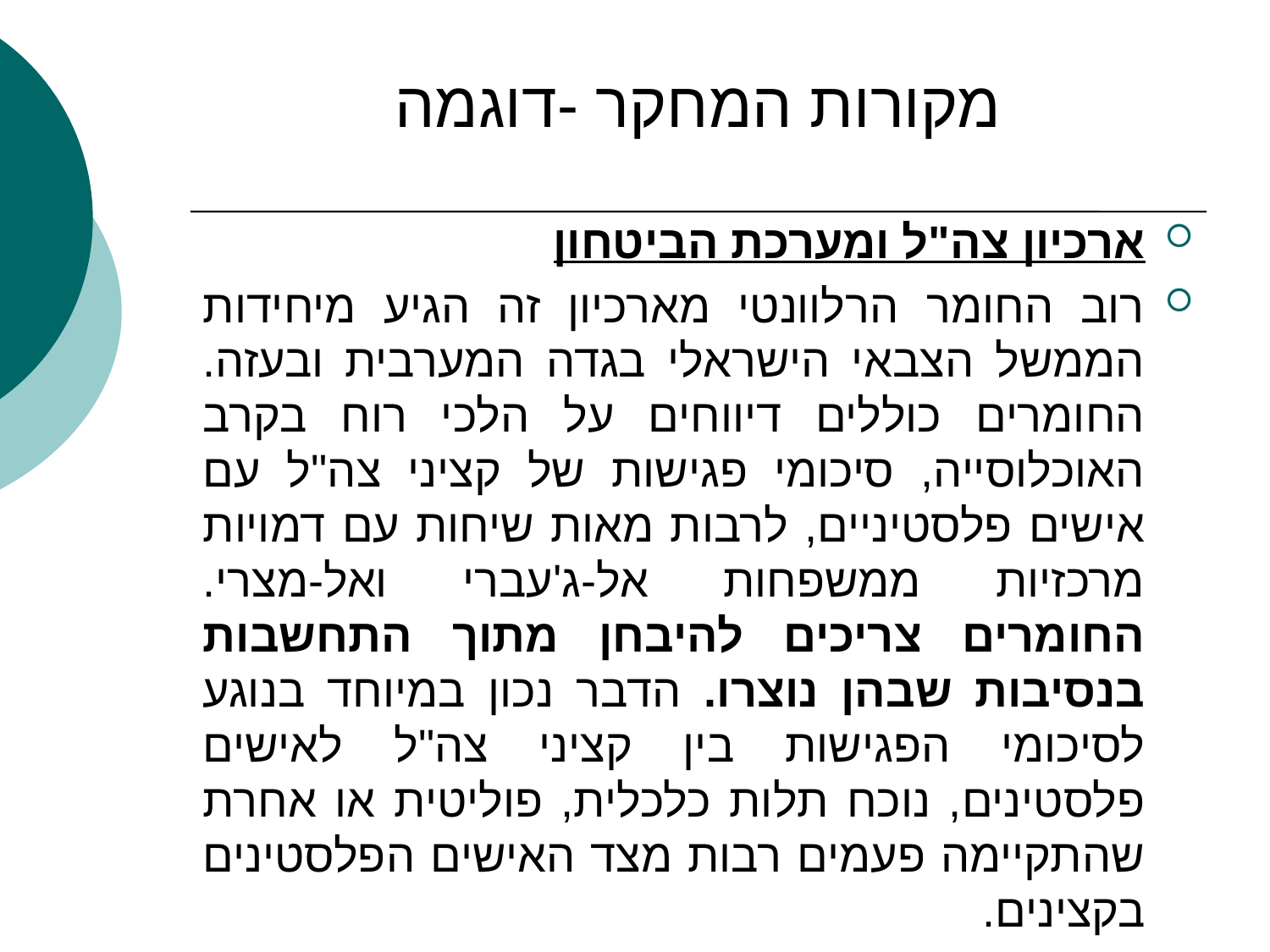

# מקורות המחקר -דוגמה
ארכיון צה"ל ומערכת הביטחון
רוב החומר הרלוונטי מארכיון זה הגיע מיחידות הממשל הצבאי הישראלי בגדה המערבית ובעזה. החומרים כוללים דיווחים על הלכי רוח בקרב האוכלוסייה, סיכומי פגישות של קציני צה"ל עם אישים פלסטיניים, לרבות מאות שיחות עם דמויות מרכזיות ממשפחות אל-ג'עברי ואל-מצרי. החומרים צריכים להיבחן מתוך התחשבות בנסיבות שבהן נוצרו. הדבר נכון במיוחד בנוגע לסיכומי הפגישות בין קציני צה"ל לאישים פלסטינים, נוכח תלות כלכלית, פוליטית או אחרת שהתקיימה פעמים רבות מצד האישים הפלסטינים בקצינים.